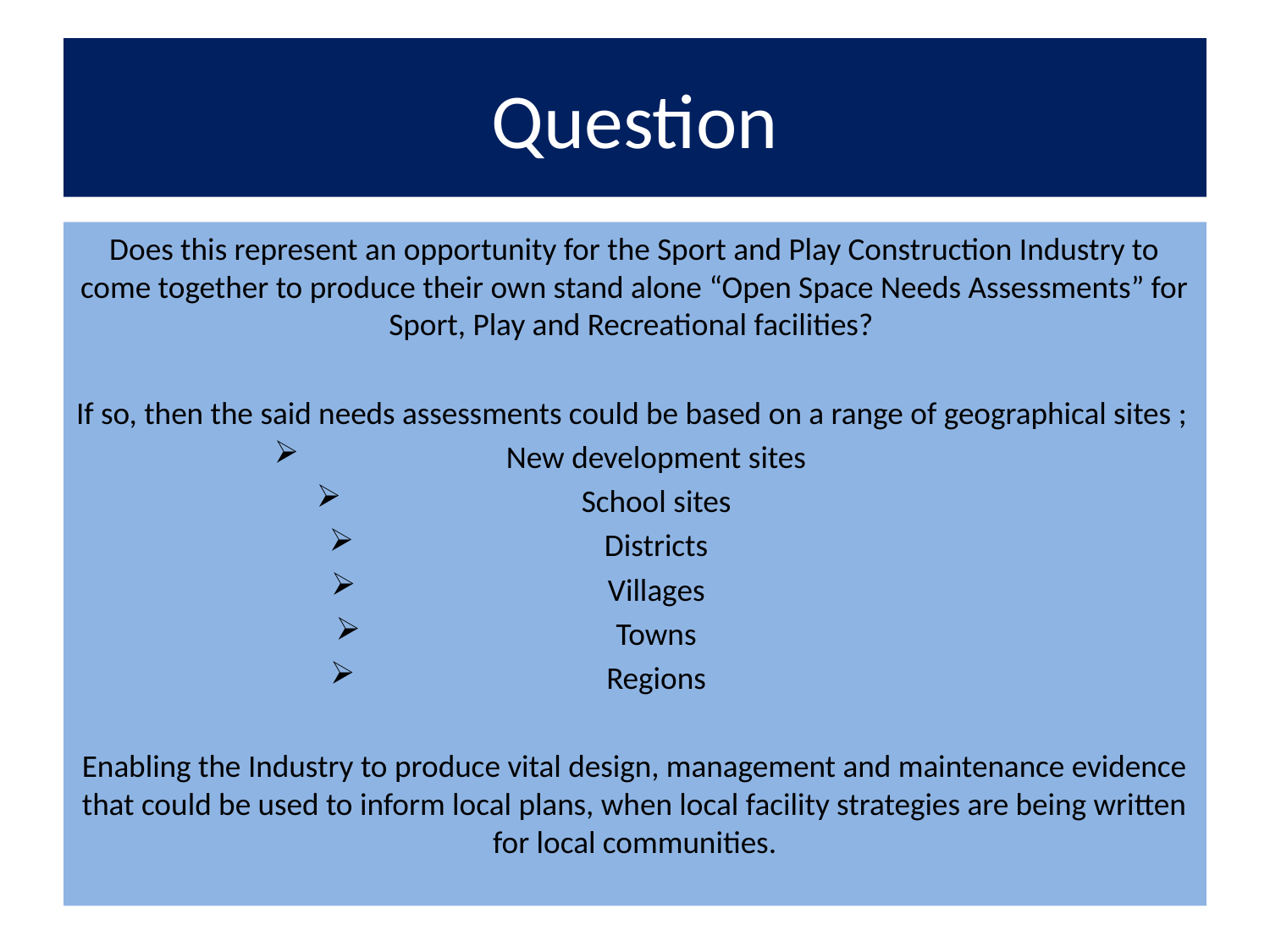

# Question
Does this represent an opportunity for the Sport and Play Construction Industry to come together to produce their own stand alone “Open Space Needs Assessments” for Sport, Play and Recreational facilities?

If so, then the said needs assessments could be based on a range of geographical sites ;
New development sites
School sites
Districts
Villages
Towns
Regions

Enabling the Industry to produce vital design, management and maintenance evidence that could be used to inform local plans, when local facility strategies are being written for local communities.